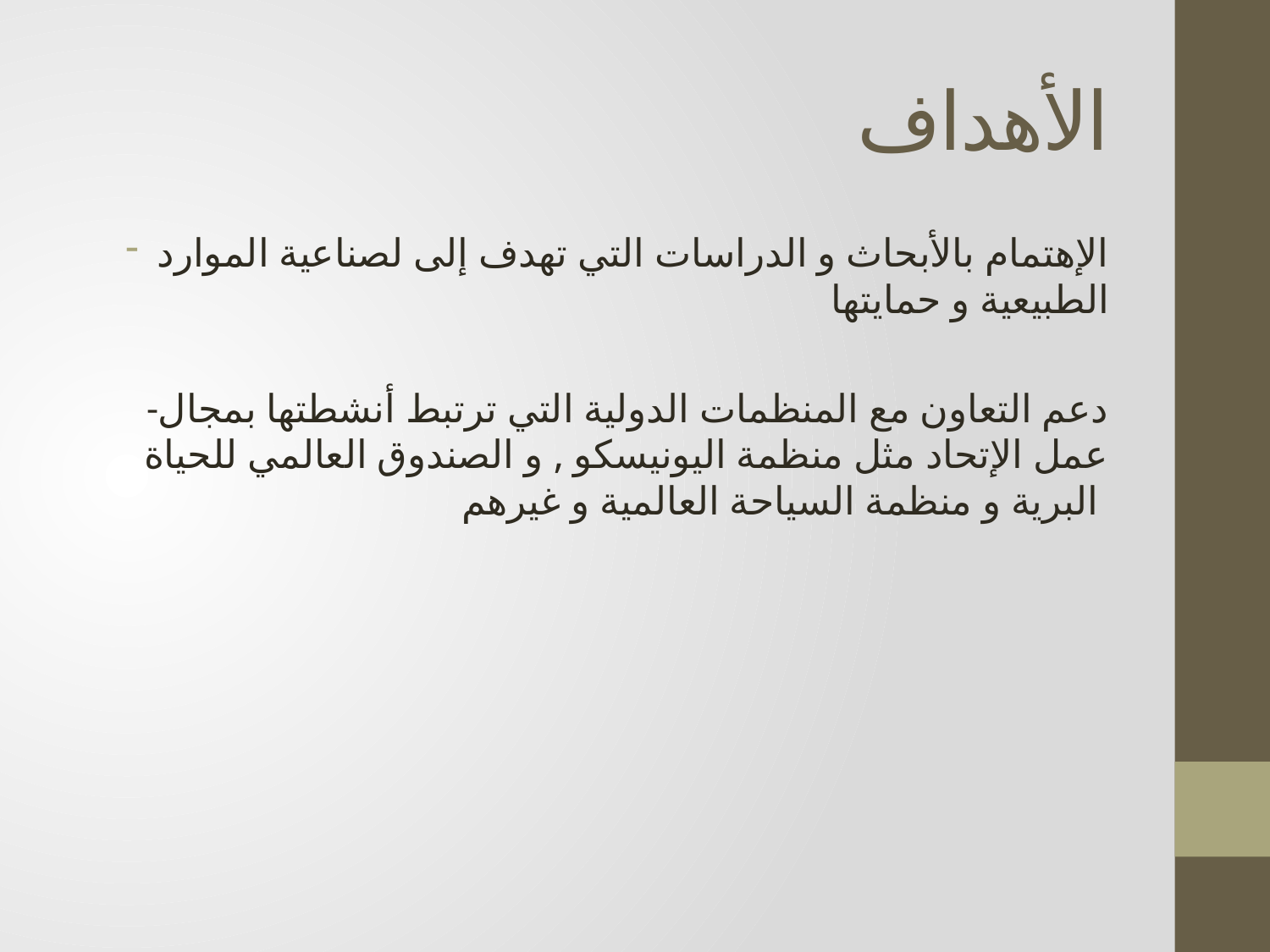

# الأهداف
الإهتمام بالأبحاث و الدراسات التي تهدف إلى لصناعية الموارد الطبيعية و حمايتها

-دعم التعاون مع المنظمات الدولية التي ترتبط أنشطتها بمجال عمل الإتحاد مثل منظمة اليونيسكو , و الصندوق العالمي للحياة البرية و منظمة السياحة العالمية و غيرهم